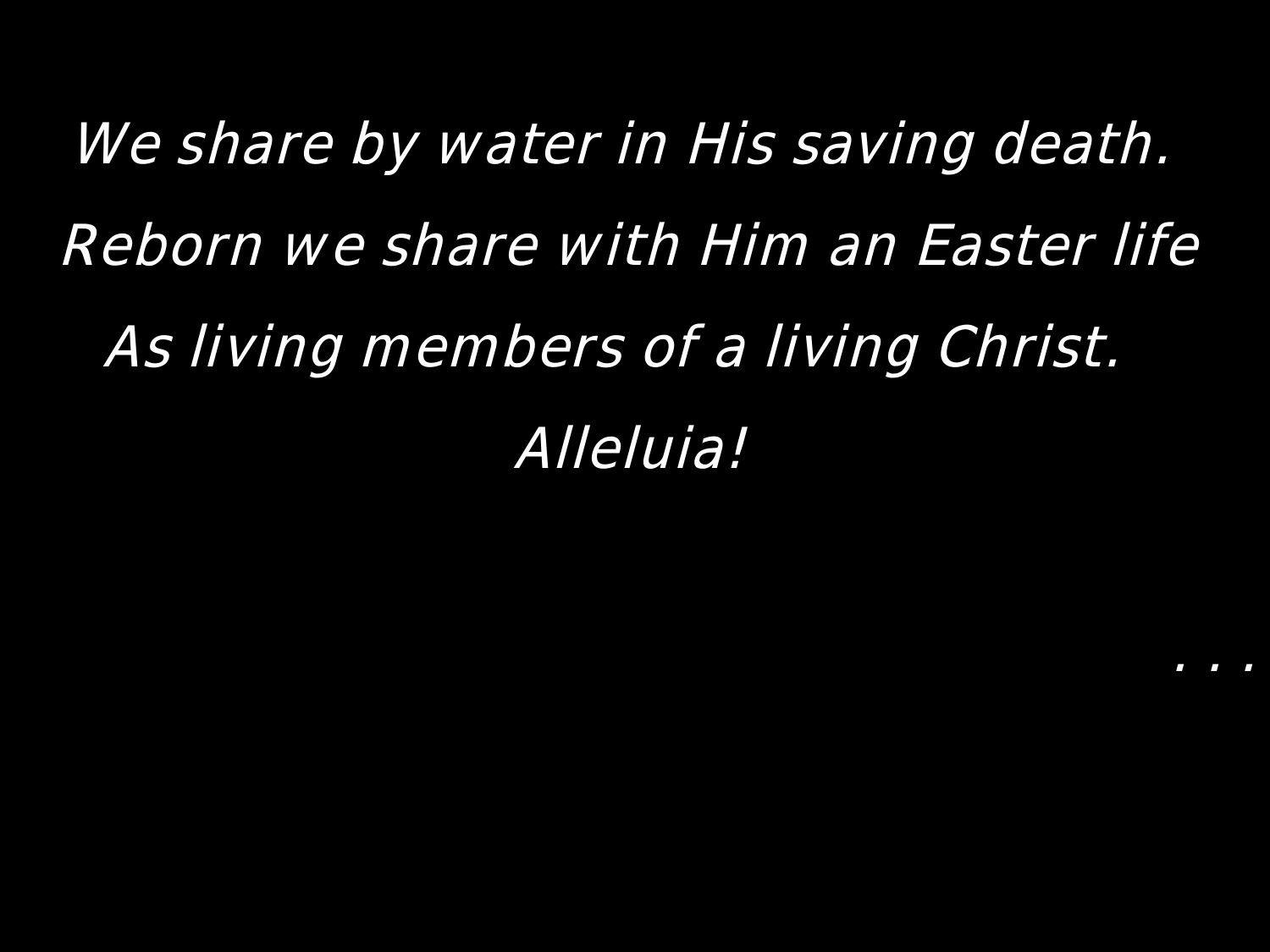

We share by water in His saving death.
Reborn we share with Him an Easter life
As living members of a living Christ.
Alleluia!

. . .